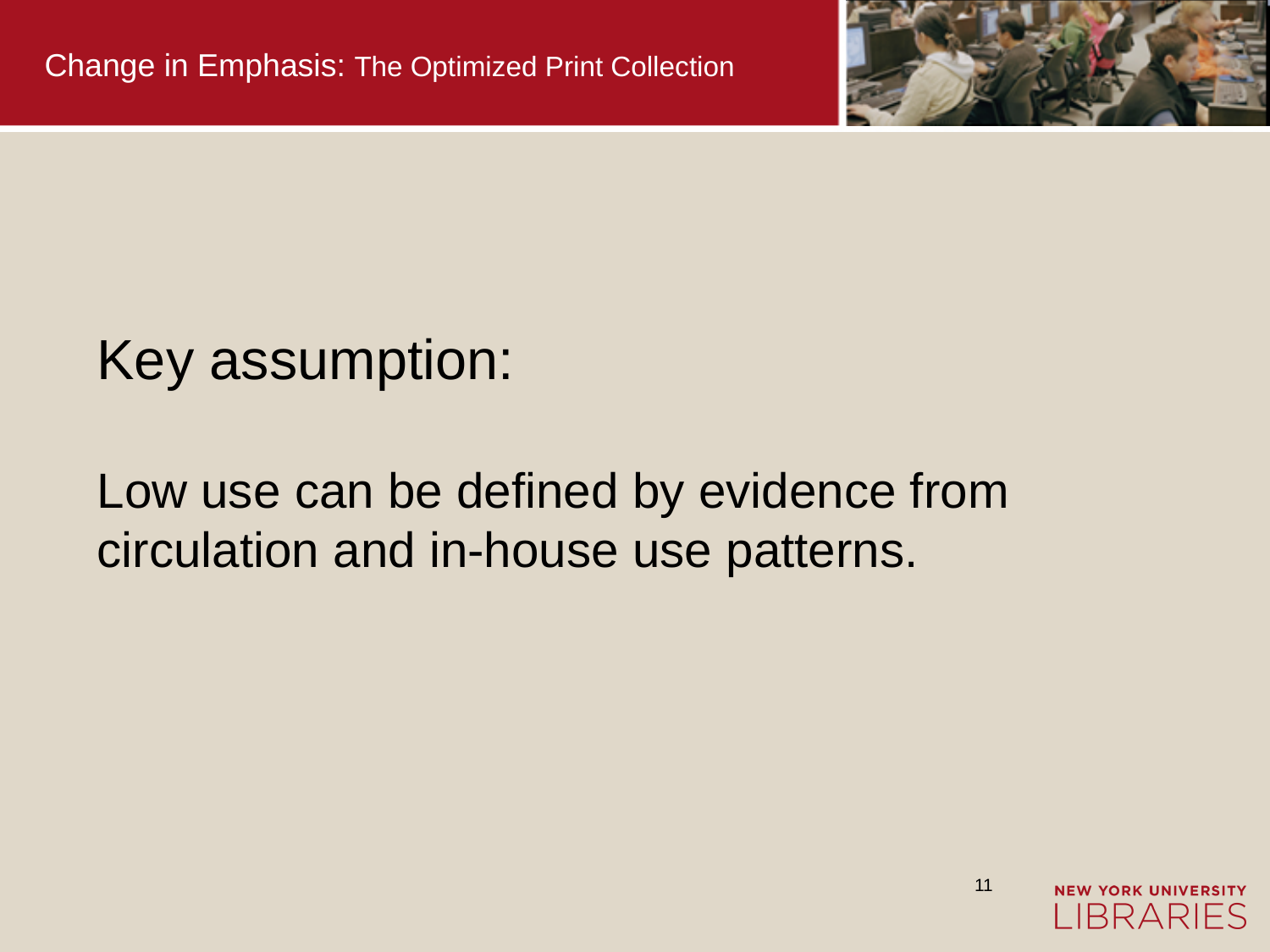

# Change in Emphasis: The Optimized Print Collection
Key assumption:

Low use can be defined by evidence from circulation and in-house use patterns.
11